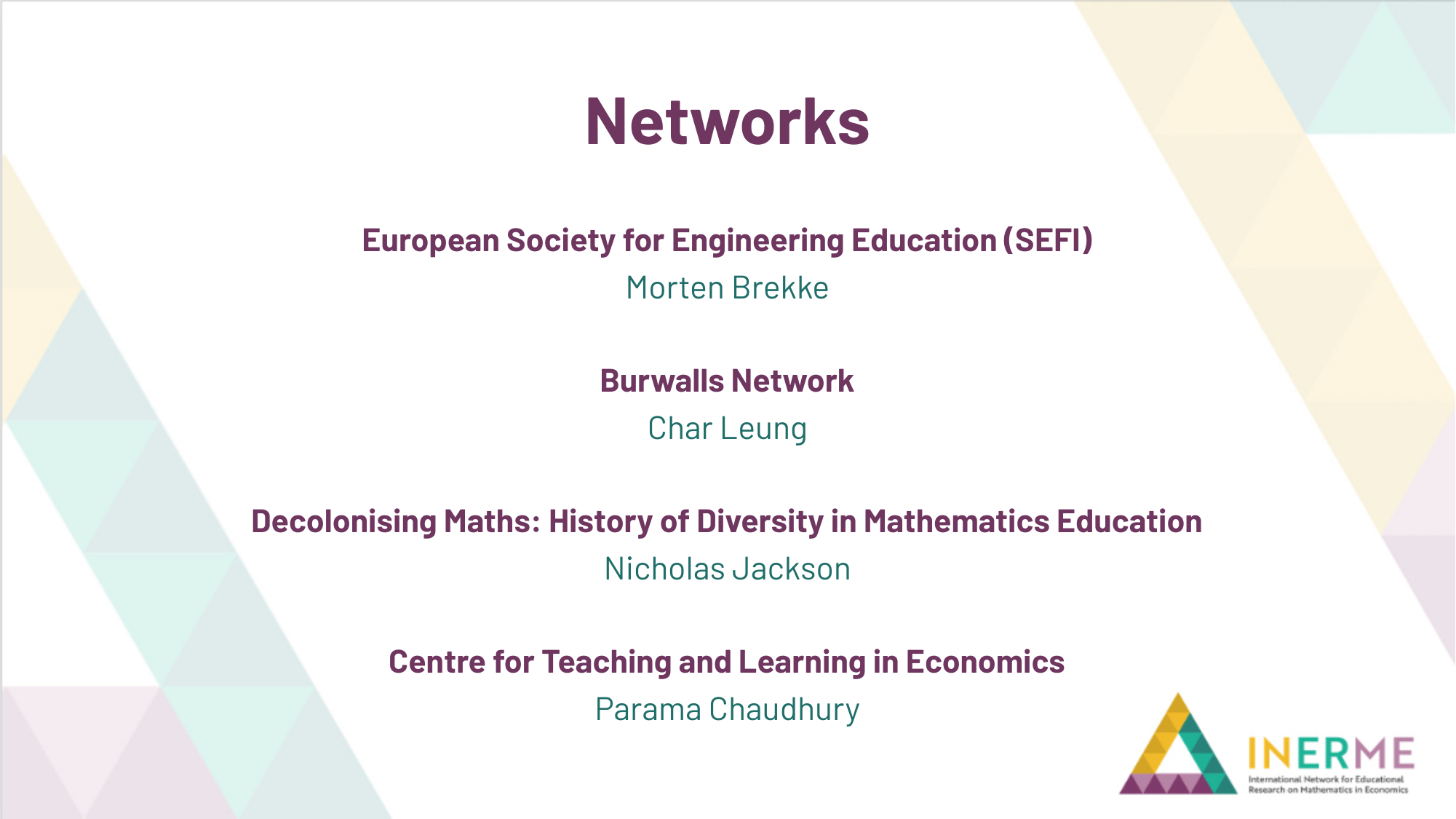

# Networks
European Society for Engineering Education (SEFI)
Morten Brekke

Burwalls Network
Char Leung

Decolonising Maths: History of Diversity in Mathematics Education
Nicholas Jackson

Centre for Teaching and Learning in Economics
Parama Chaudhury